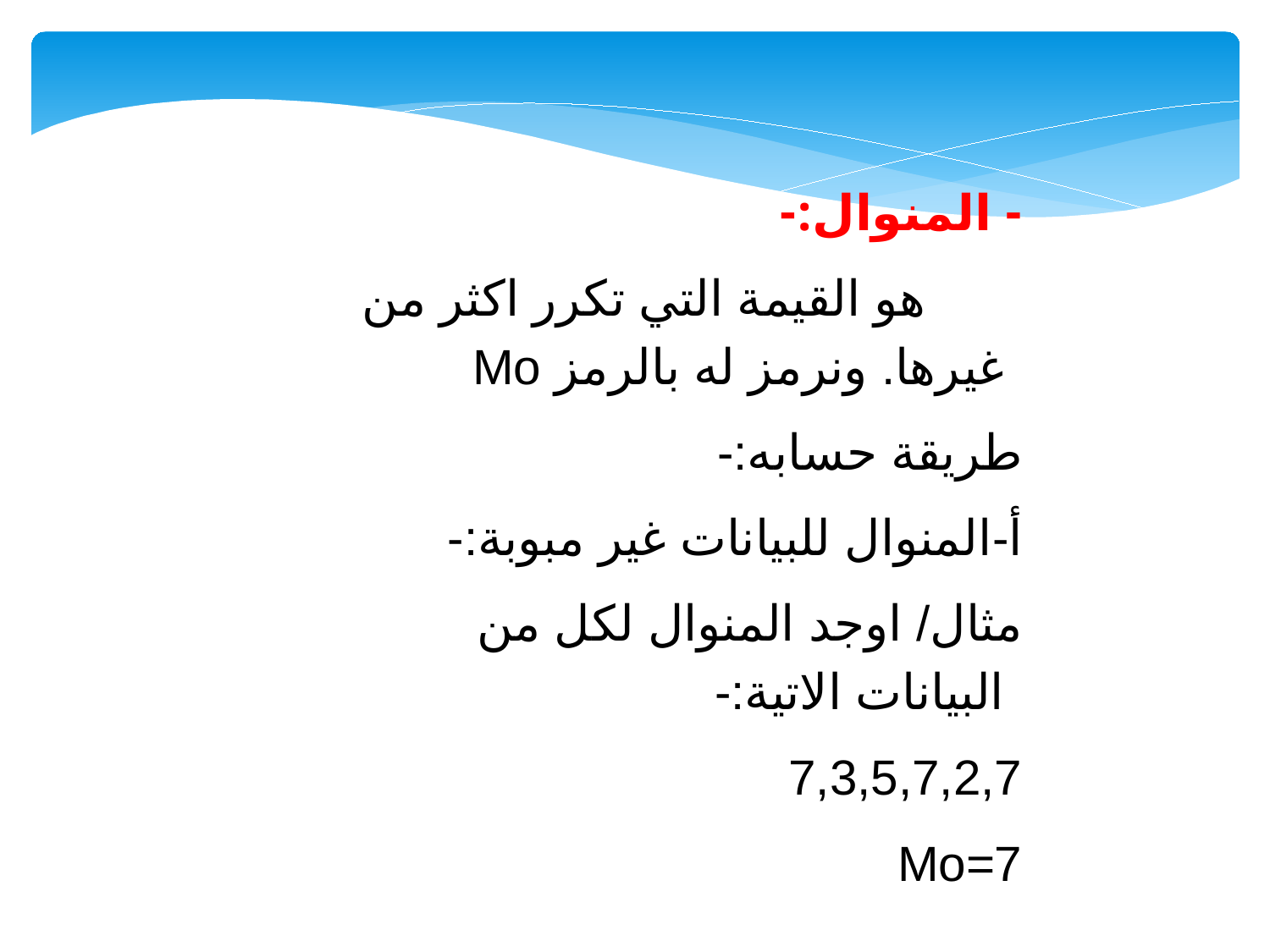

- المنوال:-
       هو القيمة التي تكرر اكثر من غيرها. ونرمز له بالرمز Mo
طريقة حسابه:-
أ-المنوال للبيانات غير مبوبة:-
مثال/ اوجد المنوال لكل من البيانات الاتية:-
7,3,5,7,2,7
Mo=7